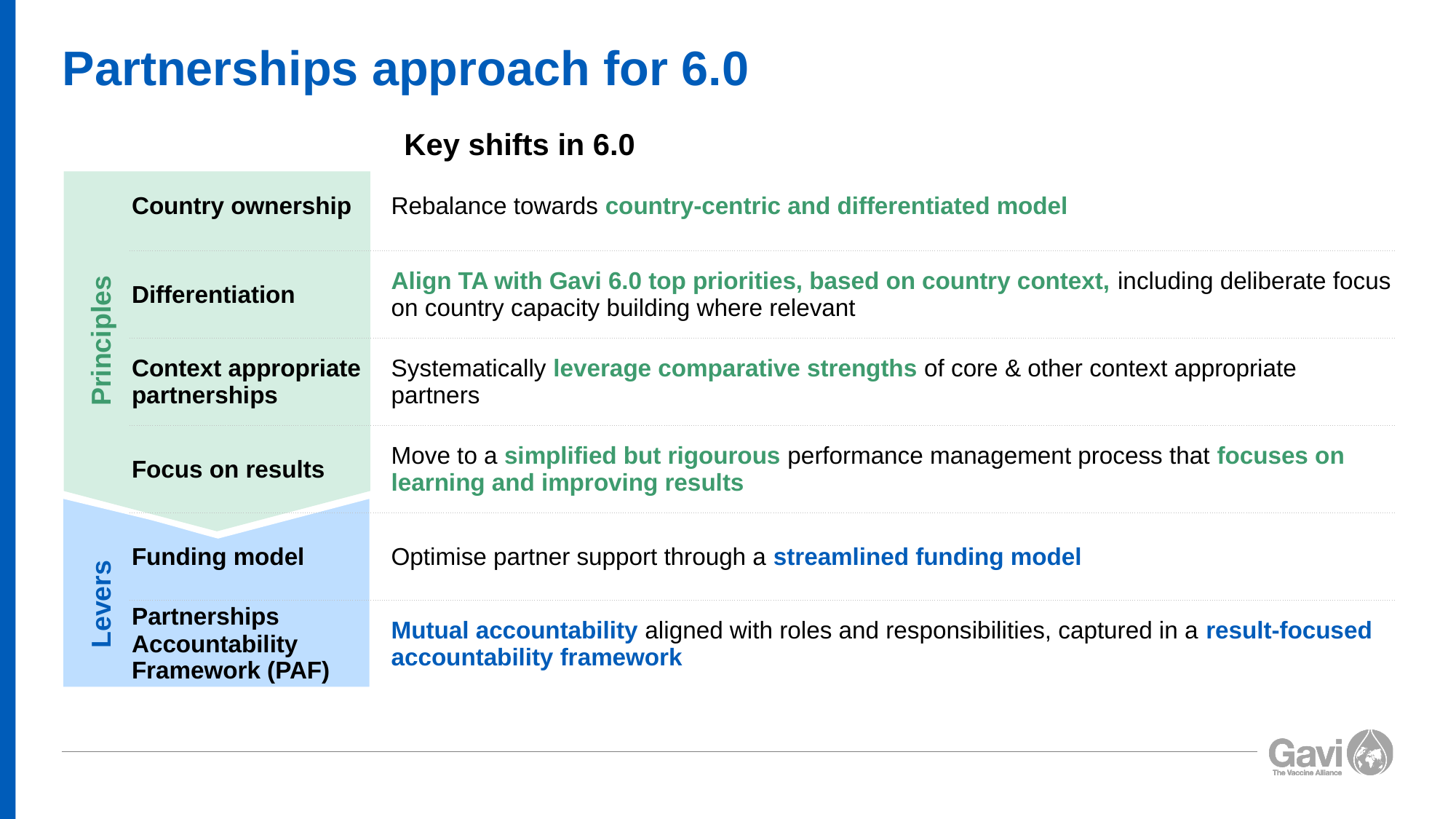

# Partnerships approach for 6.0
|  | Key shifts in 6.0 |
| --- | --- |
| Country ownership | Rebalance towards country-centric and differentiated model |
| Differentiation | Align TA with Gavi 6.0 top priorities, based on country context, including deliberate focus on country capacity building where relevant |
| Context appropriate partnerships | Systematically leverage comparative strengths of core & other context appropriate partners |
| Focus on results | Move to a simplified but rigourous performance management process that focuses on learning and improving results |
| Funding model | Optimise partner support through a streamlined funding model |
| Partnerships Accountability Framework (PAF) | Mutual accountability aligned with roles and responsibilities, captured in a result-focused accountability framework |

Principles

Levers